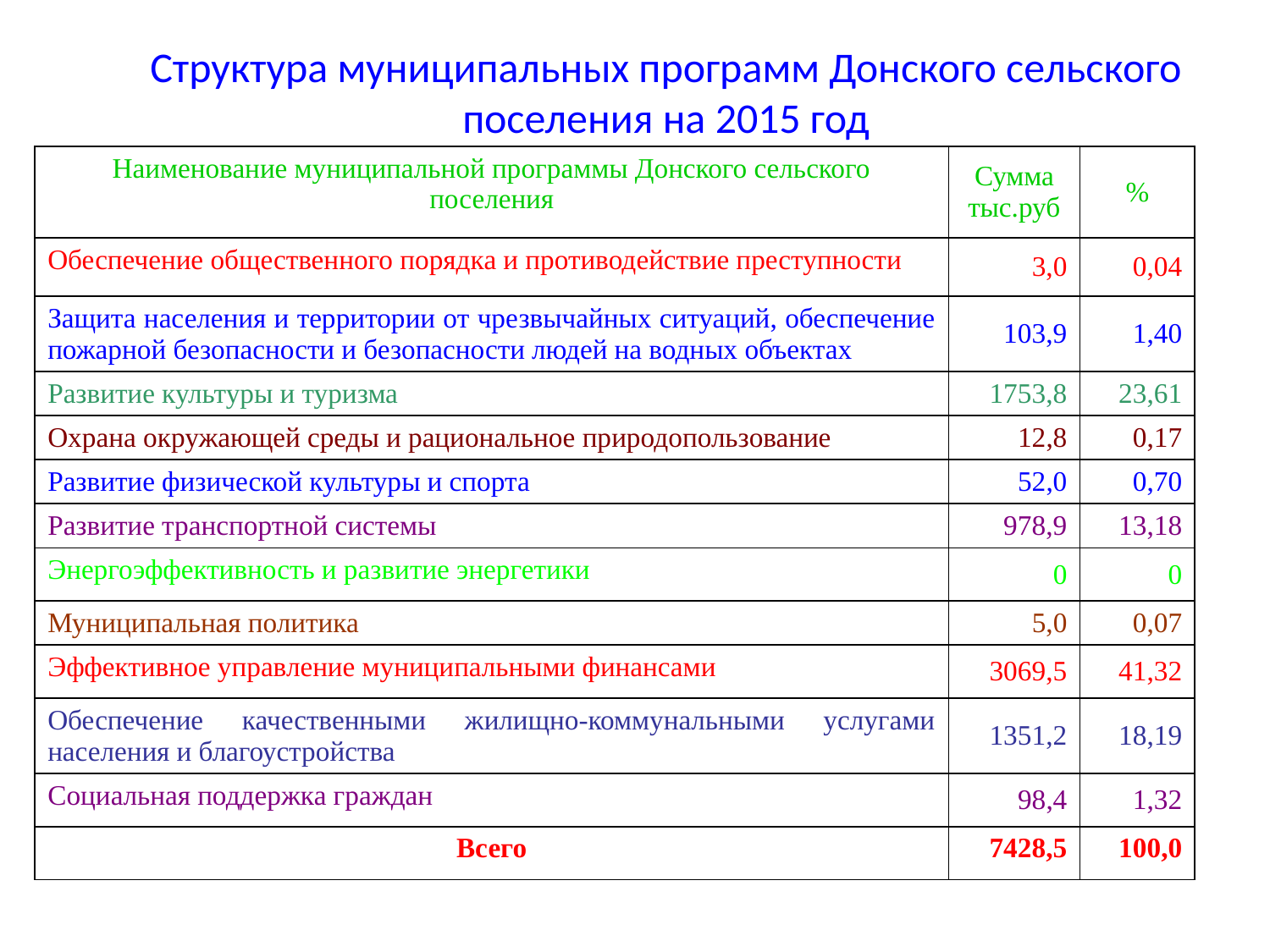

# Структура муниципальных программ Донского сельского поселения на 2015 год
| Наименование муниципальной программы Донского сельского поселения | Сумма тыс.руб | % |
| --- | --- | --- |
| Обеспечение общественного порядка и противодействие преступности | 3,0 | 0,04 |
| Защита населения и территории от чрезвычайных ситуаций, обеспечение пожарной безопасности и безопасности людей на водных объектах | 103,9 | 1,40 |
| Развитие культуры и туризма | 1753,8 | 23,61 |
| Охрана окружающей среды и рациональное природопользование | 12,8 | 0,17 |
| Развитие физической культуры и спорта | 52,0 | 0,70 |
| Развитие транспортной системы | 978,9 | 13,18 |
| Энергоэффективность и развитие энергетики | 0 | 0 |
| Муниципальная политика | 5,0 | 0,07 |
| Эффективное управление муниципальными финансами | 3069,5 | 41,32 |
| Обеспечение качественными жилищно-коммунальными услугами населения и благоустройства | 1351,2 | 18,19 |
| Социальная поддержка граждан | 98,4 | 1,32 |
| Всего | 7428,5 | 100,0 |